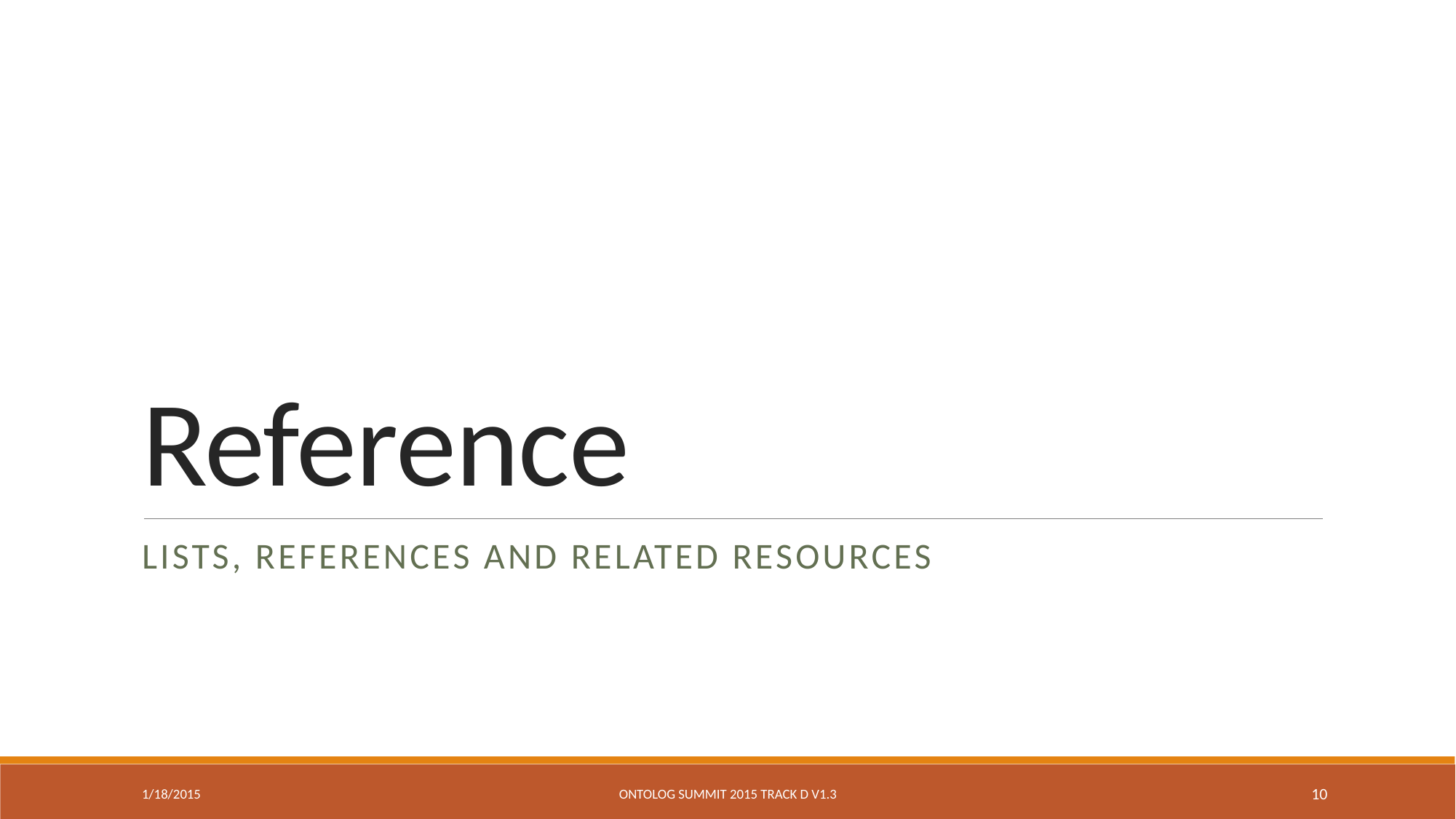

# Reference
Lists, references and related resources
1/18/2015
Ontolog Summit 2015 Track D v1.3
10